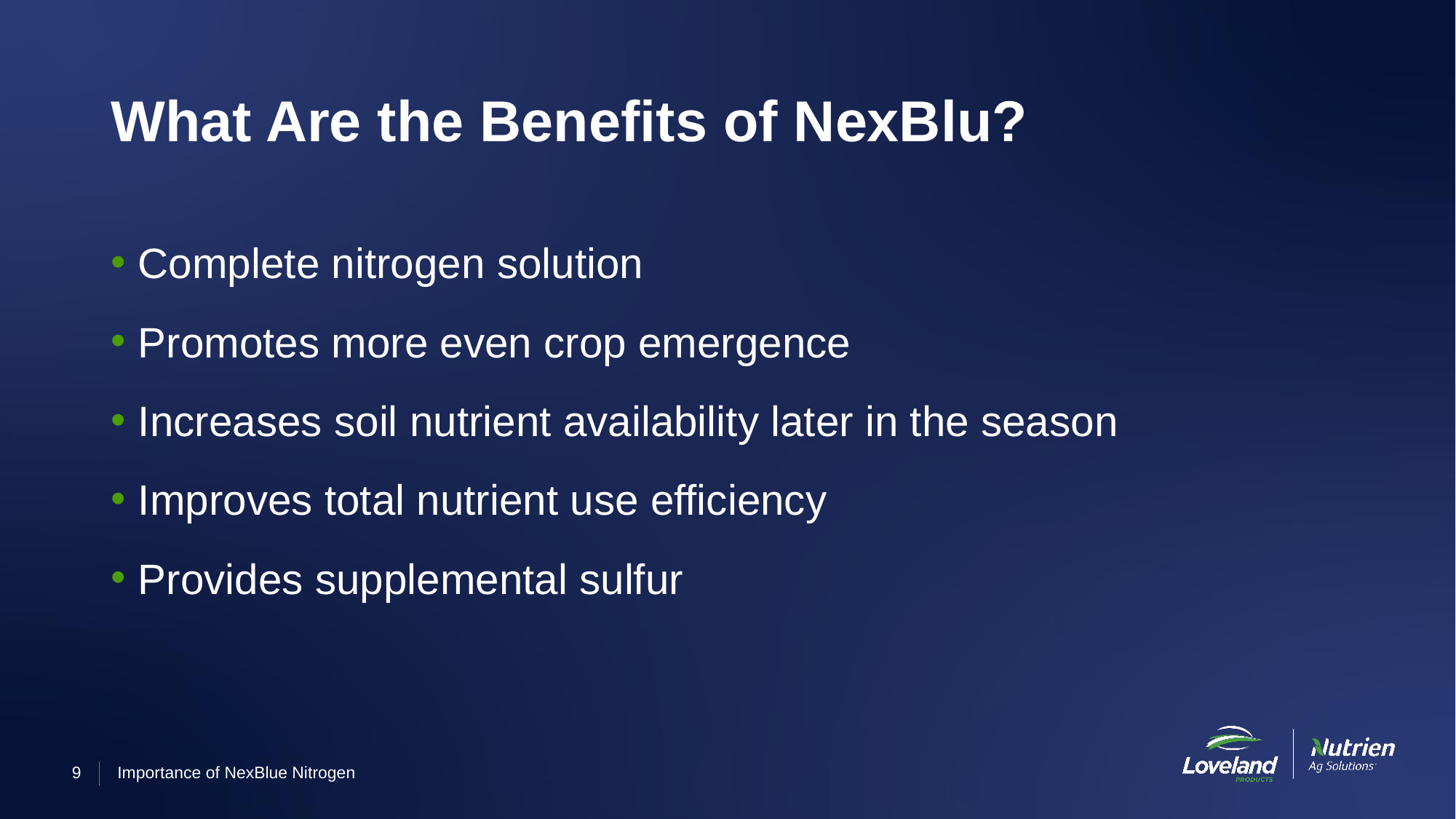

# What Are the Benefits of NexBlu?
Complete nitrogen solution
Promotes more even crop emergence
Increases soil nutrient availability later in the season
Improves total nutrient use efficiency
Provides supplemental sulfur
9
Importance of NexBlue Nitrogen